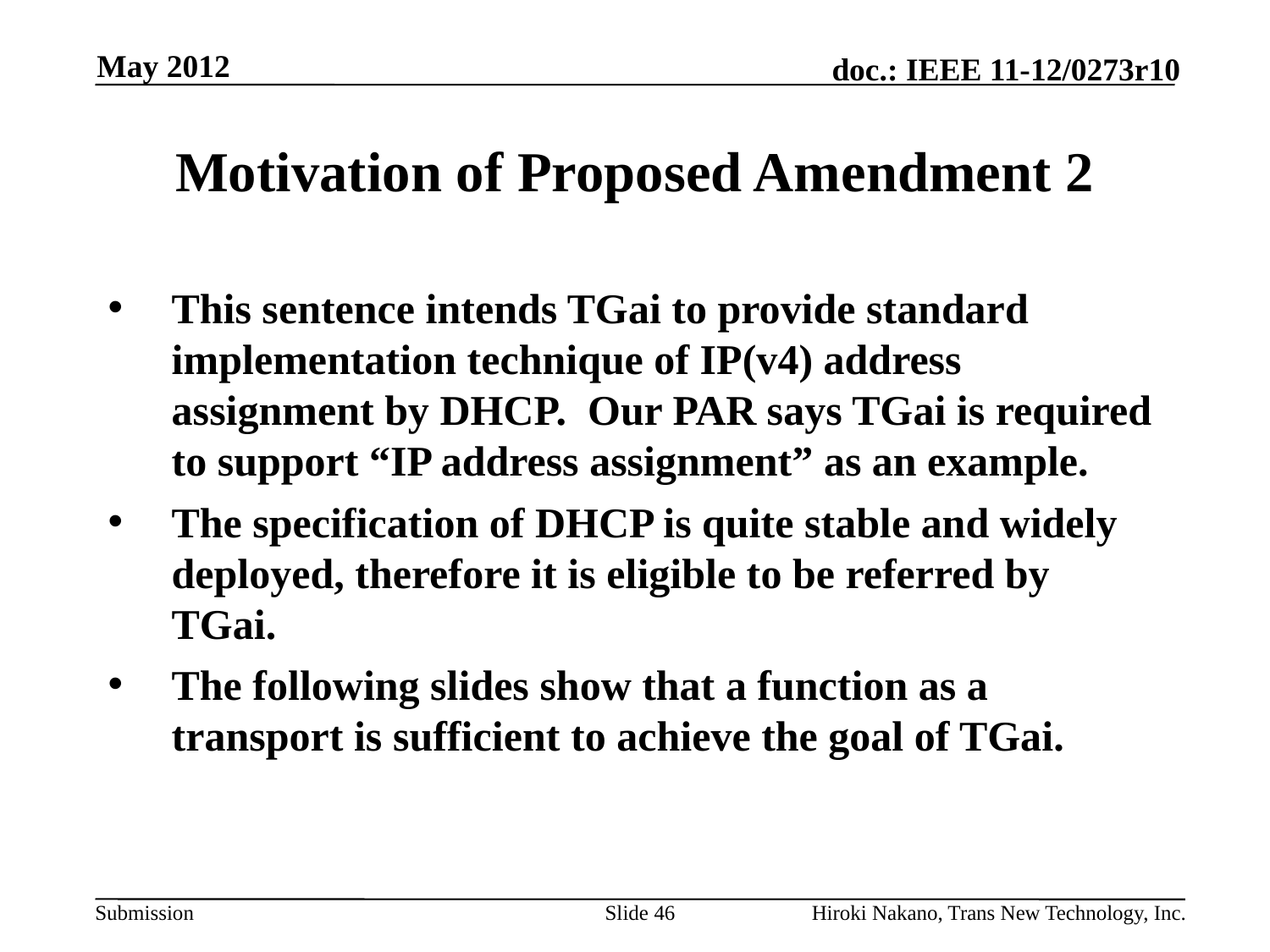

May 2012
# Motivation of Proposed Amendment 2
This sentence intends TGai to provide standard implementation technique of IP(v4) address assignment by DHCP.  Our PAR says TGai is required to support “IP address assignment” as an example.
The specification of DHCP is quite stable and widely deployed, therefore it is eligible to be referred by TGai.
The following slides show that a function as a transport is sufficient to achieve the goal of TGai.
Slide 46
Hiroki Nakano, Trans New Technology, Inc.